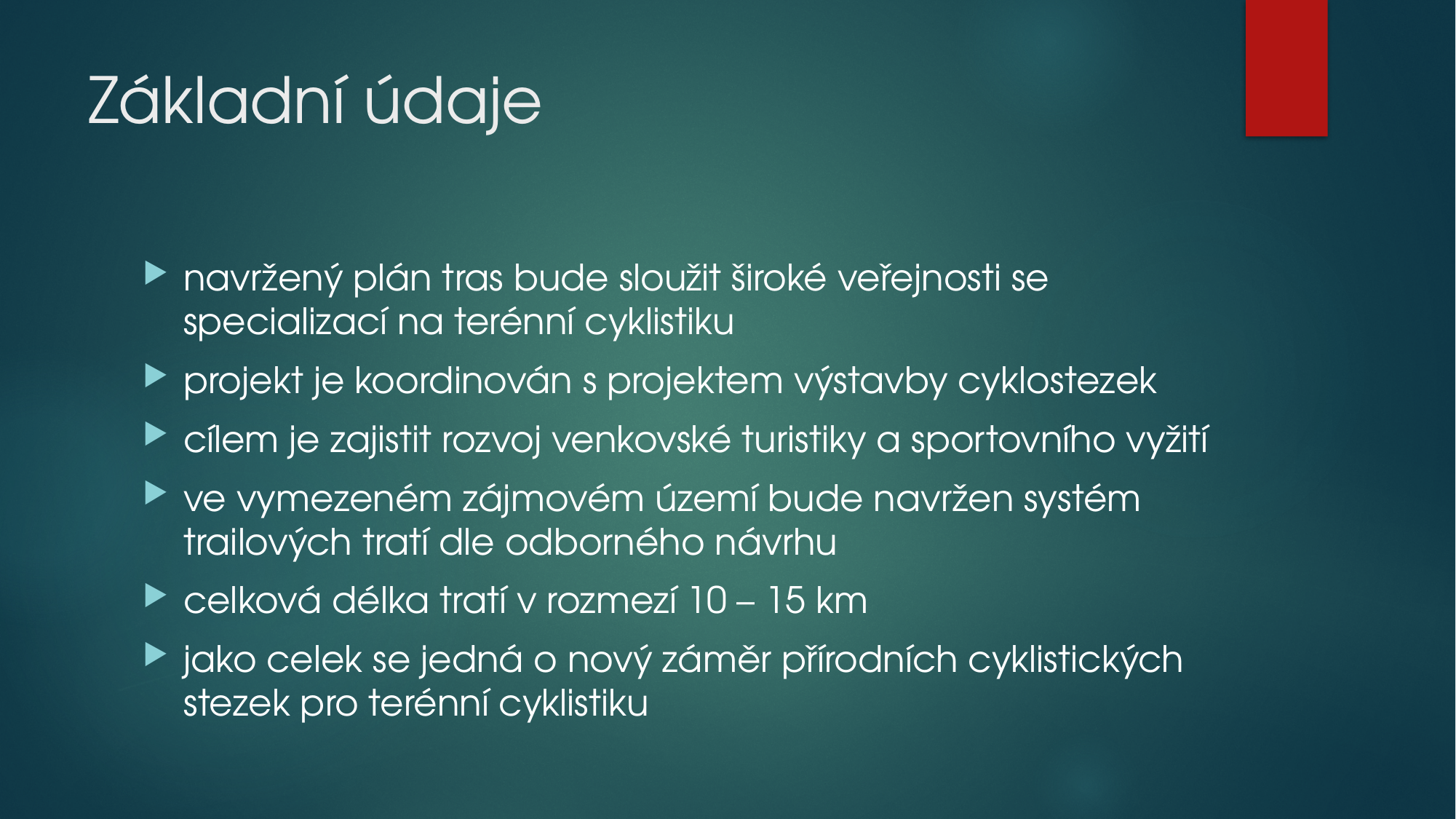

# Základní údaje
navržený plán tras bude sloužit široké veřejnosti se specializací na terénní cyklistiku
projekt je koordinován s projektem výstavby cyklostezek
cílem je zajistit rozvoj venkovské turistiky a sportovního vyžití
ve vymezeném zájmovém území bude navržen systém trailových tratí dle odborného návrhu
celková délka tratí v rozmezí 10 – 15 km
jako celek se jedná o nový záměr přírodních cyklistických stezek pro terénní cyklistiku